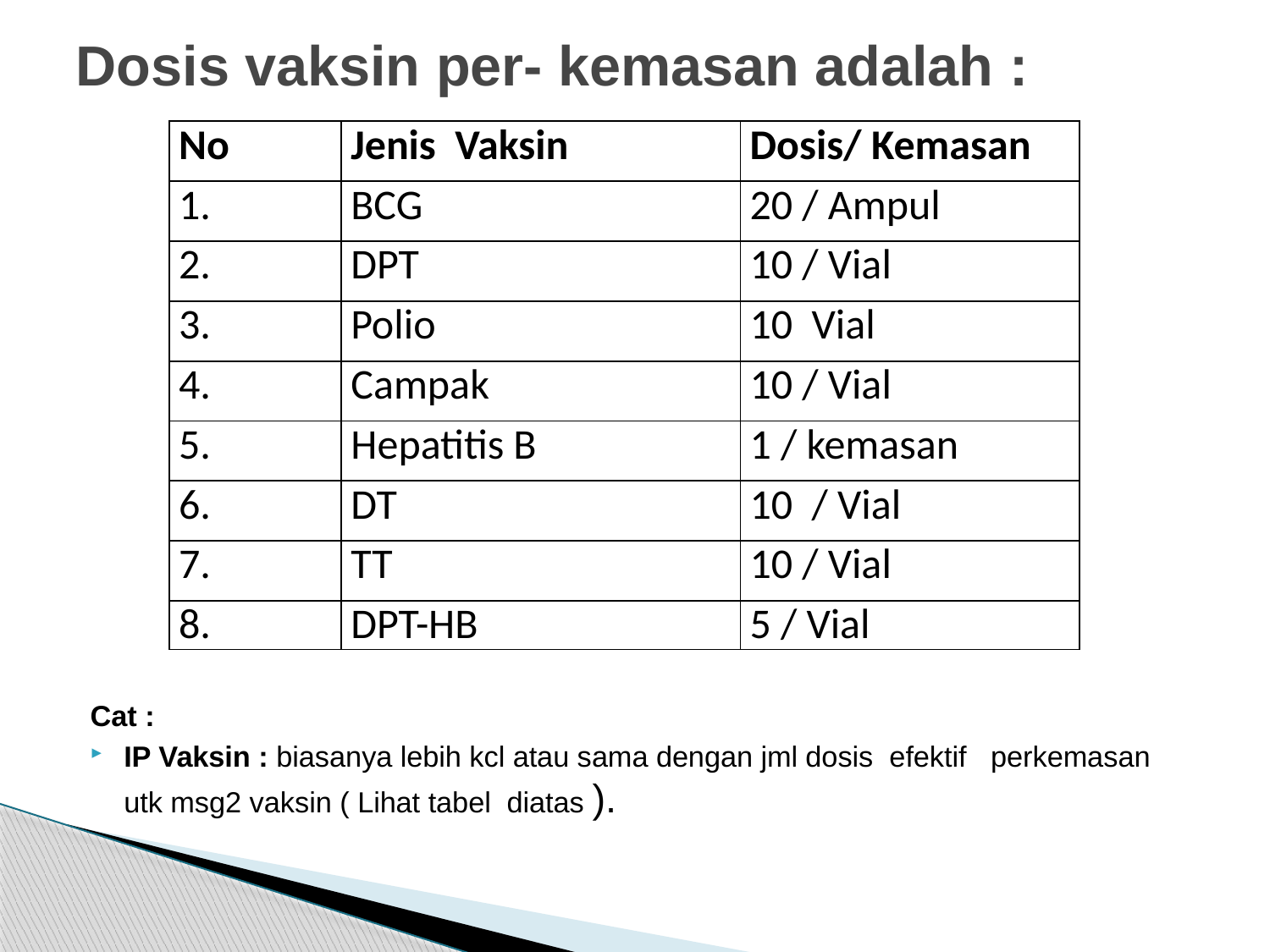

# Dosis vaksin per- kemasan adalah :
| No | Jenis Vaksin | Dosis/ Kemasan |
| --- | --- | --- |
| 1. | BCG | 20 / Ampul |
| 2. | DPT | 10 / Vial |
| 3. | Polio | 10 Vial |
| 4. | Campak | 10 / Vial |
| 5. | Hepatitis B | 1 / kemasan |
| 6. | DT | 10 / Vial |
| 7. | TT | 10 / Vial |
| 8. | DPT-HB | 5 / Vial |

Cat :
IP Vaksin : biasanya lebih kcl atau sama dengan jml dosis  efektif   perkemasan  utk msg2 vaksin ( Lihat tabel  diatas ).